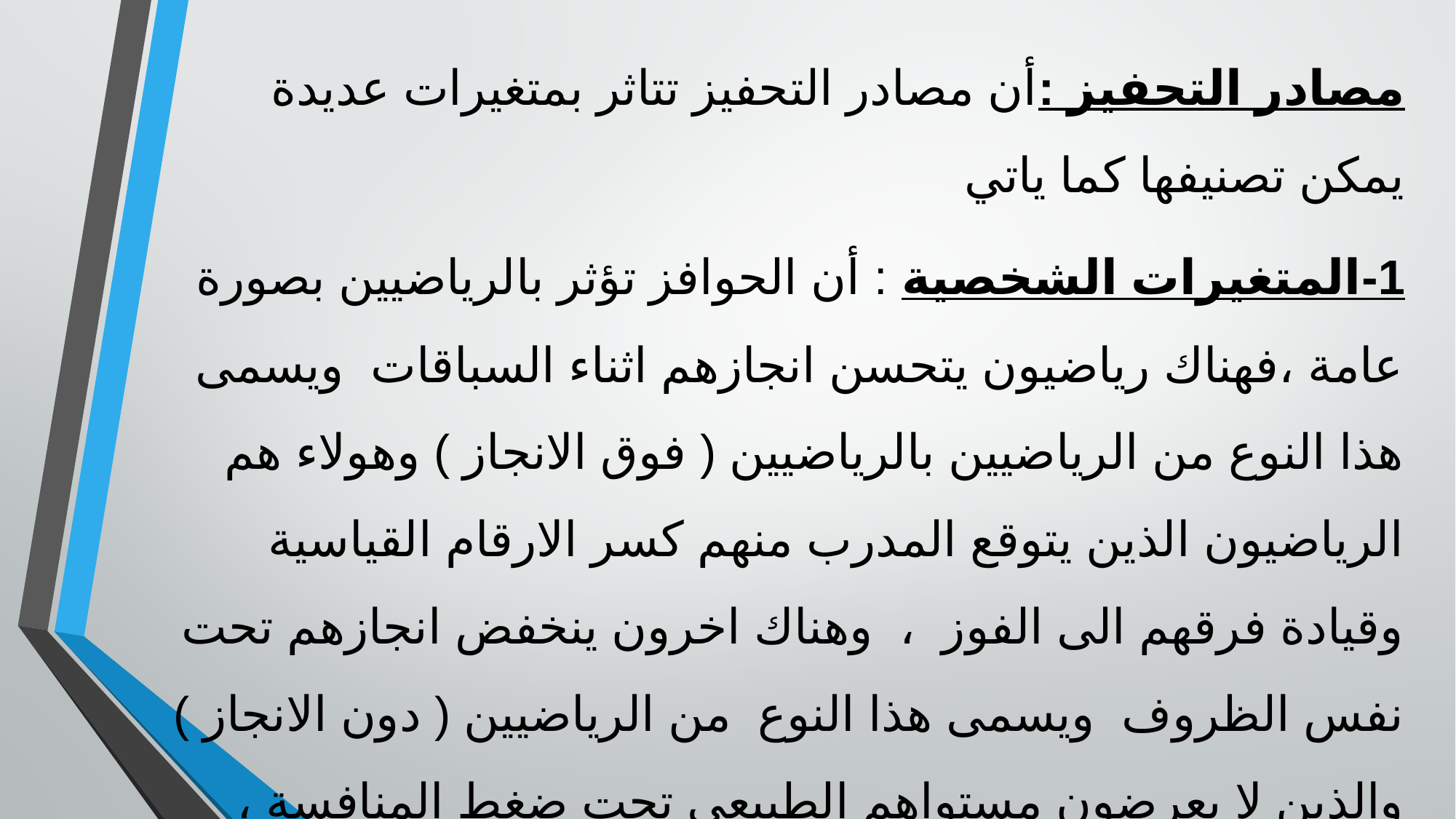

مصادر التحفيز :أن مصادر التحفيز تتاثر بمتغيرات عديدة يمكن تصنيفها كما ياتي
1-المتغيرات الشخصية : أن الحوافز تؤثر بالرياضيين بصورة عامة ،فهناك رياضيون يتحسن انجازهم اثناء السباقات  ويسمى هذا النوع من الرياضيين بالرياضيين ( فوق الانجاز ) وهولاء هم الرياضيون الذين يتوقع المدرب منهم كسر الارقام القياسية وقيادة فرقهم الى الفوز  ،  وهناك اخرون ينخفض انجازهم تحت نفس الظروف  ويسمى هذا النوع  من الرياضيين ( دون الانجاز ) والذين لا يعرضون مستواهم الطبيعي تحت ضغط المنافسة ، وهناك رياضيون اخرون لا يتاثر أنجازهم تحت ظروف الشد النفسي التي تولدها ظروف السباق  وهم الذين يحققون الانجاز المتوقع اثناء المنافسة.